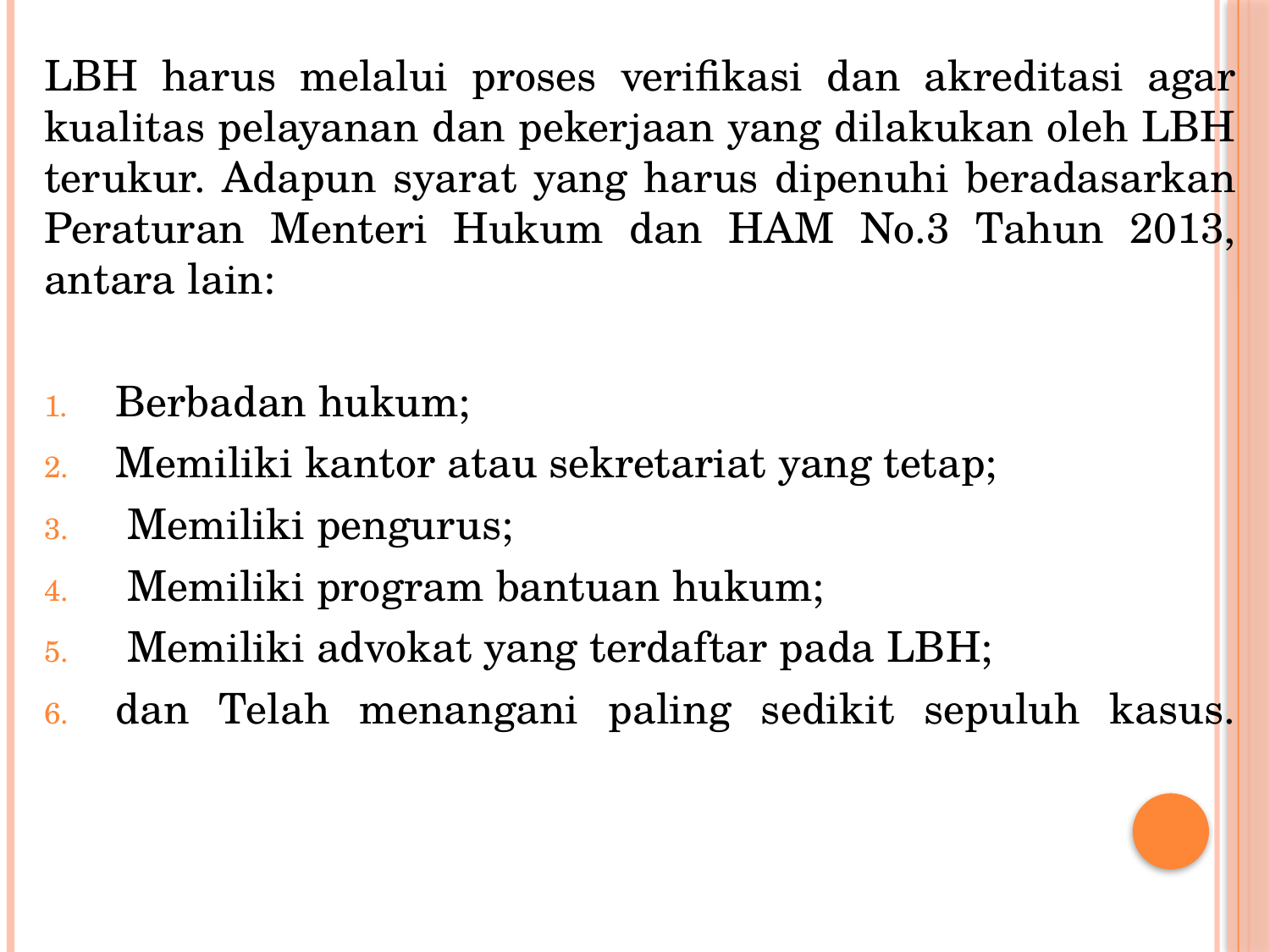

LBH harus melalui proses verifikasi dan akreditasi agar kualitas pelayanan dan pekerjaan yang dilakukan oleh LBH terukur. Adapun syarat yang harus dipenuhi beradasarkan Peraturan Menteri Hukum dan HAM No.3 Tahun 2013, antara lain:

Berbadan hukum;
Memiliki kantor atau sekretariat yang tetap;
 Memiliki pengurus;
 Memiliki program bantuan hukum;
 Memiliki advokat yang terdaftar pada LBH;
dan Telah menangani paling sedikit sepuluh kasus.